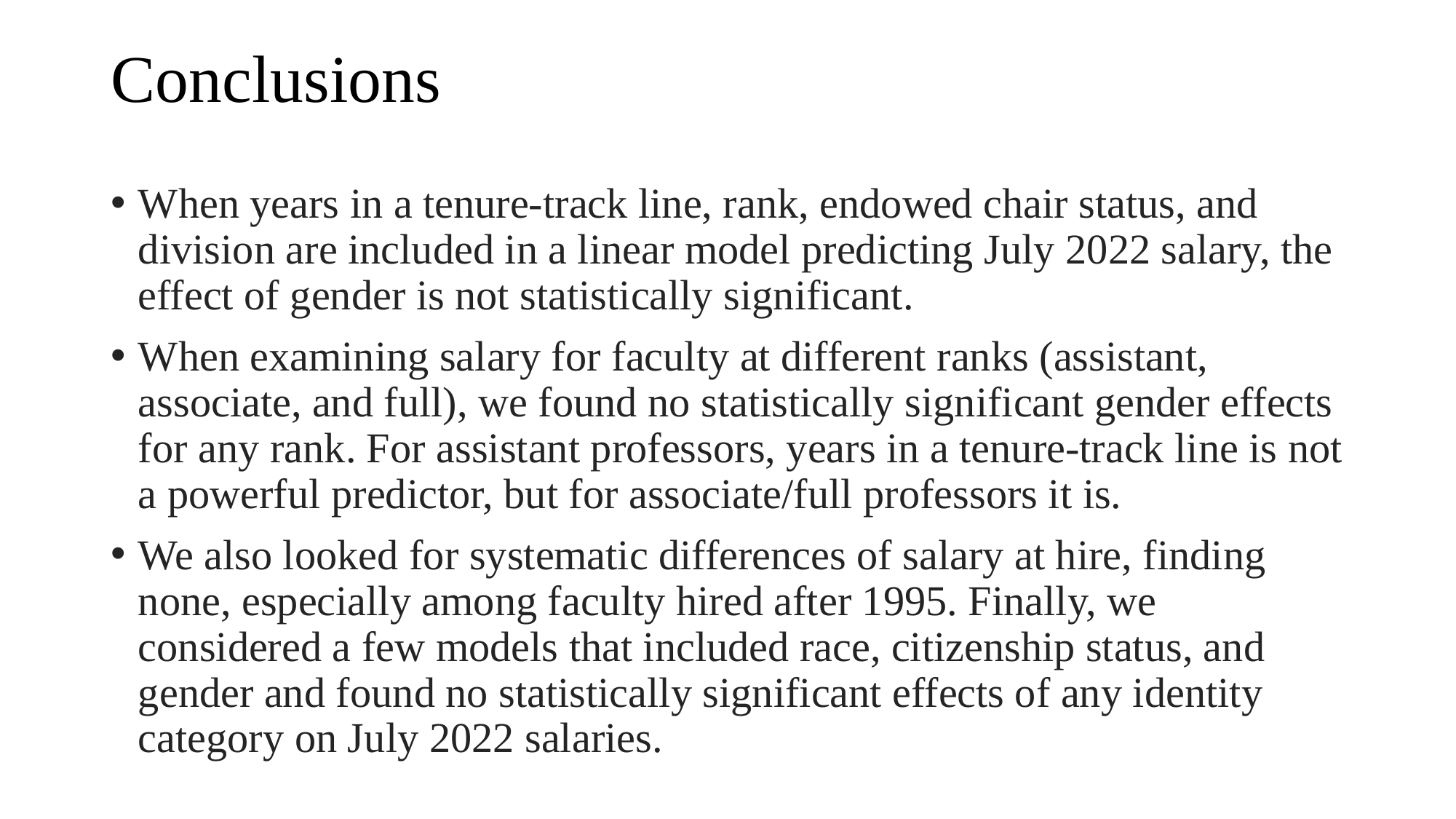

# Conclusions
When years in a tenure-track line, rank, endowed chair status, and division are included in a linear model predicting July 2022 salary, the effect of gender is not statistically significant.
When examining salary for faculty at different ranks (assistant, associate, and full), we found no statistically significant gender effects for any rank. For assistant professors, years in a tenure-track line is not a powerful predictor, but for associate/full professors it is.
We also looked for systematic differences of salary at hire, finding none, especially among faculty hired after 1995. Finally, we considered a few models that included race, citizenship status, and gender and found no statistically significant effects of any identity category on July 2022 salaries.